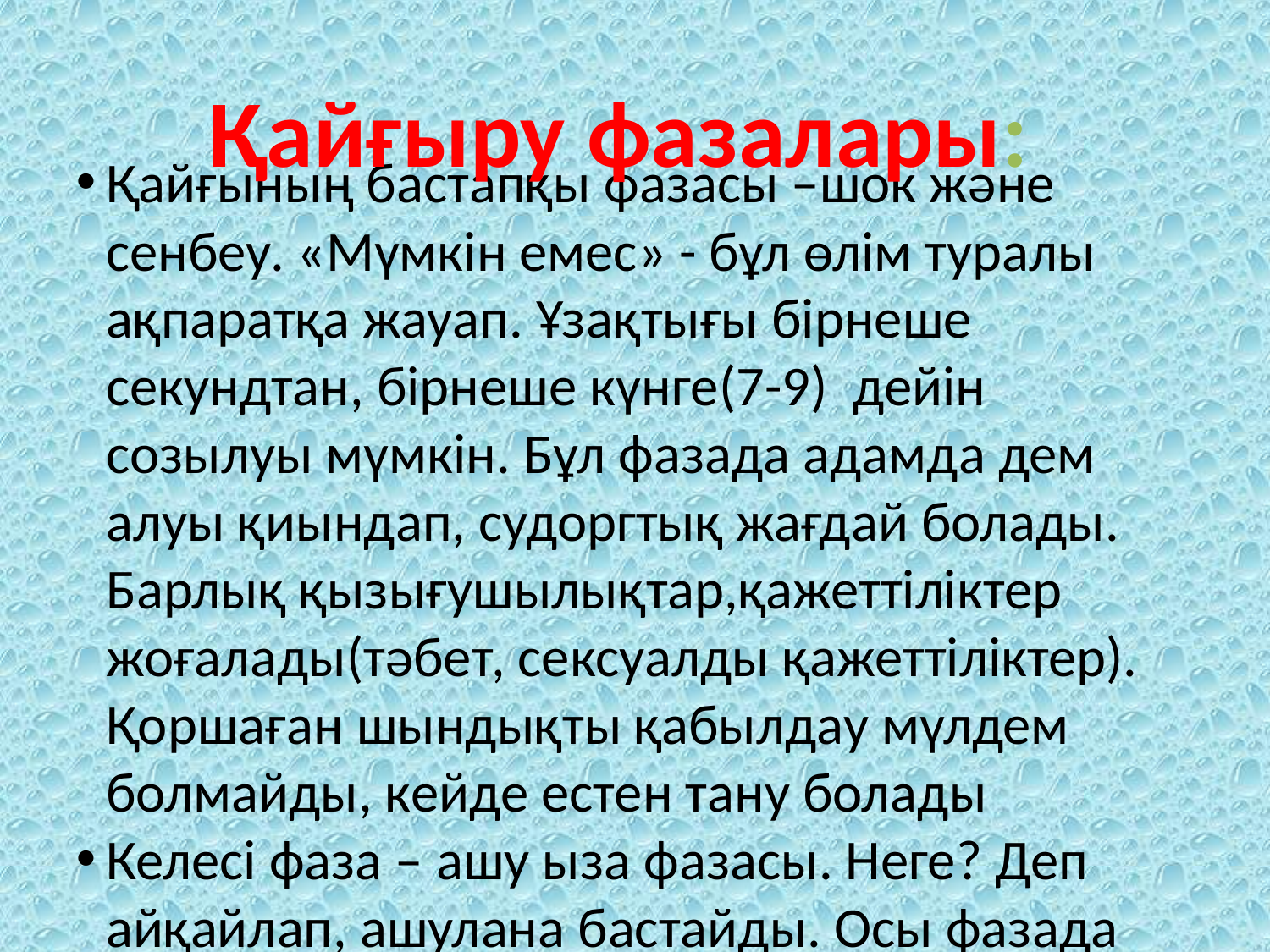

Қайғының бастапқы фазасы –шок және сенбеу. «Мүмкін емес» - бұл өлім туралы ақпаратқа жауап. Ұзақтығы бірнеше секундтан, бірнеше күнге(7-9)  дейін созылуы мүмкін. Бұл фазада адамда дем алуы қиындап, судоргтық жағдай болады. Барлық қызығушылықтар,қажеттіліктер жоғалады(тәбет, сексуалды қажеттіліктер). Қоршаған шындықты қабылдау мүлдем болмайды, кейде естен тану болады
Келесі фаза – ашу ыза фазасы. Неге? Деп айқайлап, ашулана бастайды. Осы фазада адам «ол мұнда жоқ» деген оймен емес, «мен осындамын» деген оймен өмір сүреді.

Қайғыру фазалары: